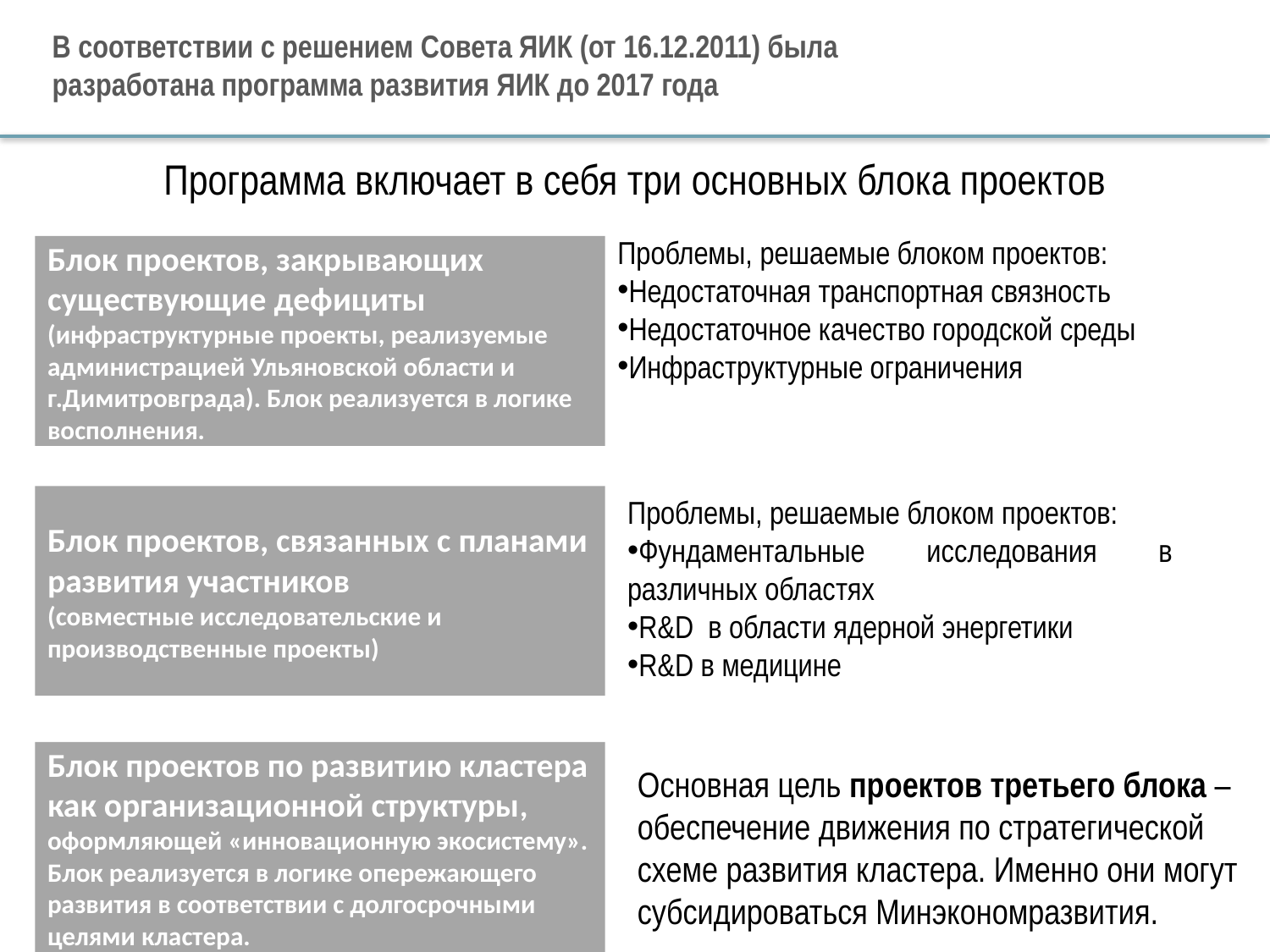

В соответствии с решением Совета ЯИК (от 16.12.2011) была разработана программа развития ЯИК до 2017 года
Программа включает в себя три основных блока проектов
Проблемы, решаемые блоком проектов:
Недостаточная транспортная связность
Недостаточное качество городской среды
Инфраструктурные ограничения
Блок проектов, закрывающих существующие дефициты
(инфраструктурные проекты, реализуемые администрацией Ульяновской области и г.Димитровграда). Блок реализуется в логике восполнения.
Блок проектов, связанных с планами развития участников
(совместные исследовательские и производственные проекты)
Проблемы, решаемые блоком проектов:
Фундаментальные исследования в различных областях
R&D  в области ядерной энергетики
R&D в медицине
Блок проектов по развитию кластера как организационной структуры,
оформляющей «инновационную экосистему». Блок реализуется в логике опережающего развития в соответствии с долгосрочными целями кластера.
Основная цель проектов третьего блока – обеспечение движения по стратегической схеме развития кластера. Именно они могут субсидироваться Минэкономразвития.